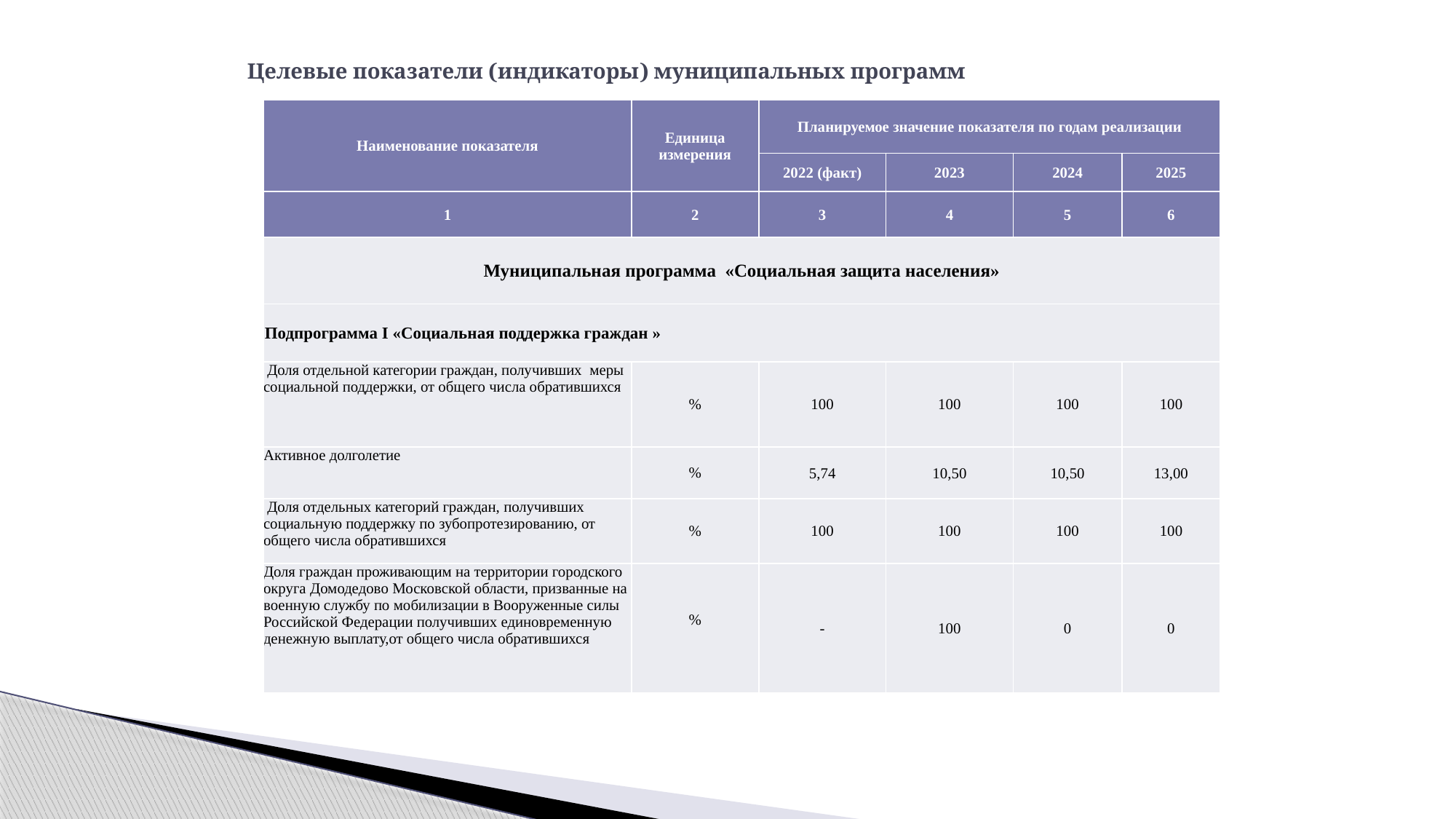

# Целевые показатели (индикаторы) муниципальных программ
| Наименование показателя | Единица измерения | Планируемое значение показателя по годам реализации |  |  |  |
| --- | --- | --- | --- | --- | --- |
|  |  | 2022 (факт) | 2023 | 2024 | 2025 |
| 1 | 2 | 3 | 4 | 5 | 6 |
| Муниципальная программа «Социальная защита населения» |  |  |  |  |  |
| Подпрограмма I «Социальная поддержка граждан » |  |  |  |  |  |
| Доля отдельной категории граждан, получивших меры социальной поддержки, от общего числа обратившихся | % | 100 | 100 | 100 | 100 |
| Активное долголетие | % | 5,74 | 10,50 | 10,50 | 13,00 |
| Доля отдельных категорий граждан, получивших социальную поддержку по зубопротезированию, от общего числа обратившихся | % | 100 | 100 | 100 | 100 |
| Доля граждан проживающим на территории городского округа Домодедово Московской области, призванные на военную службу по мобилизации в Вооруженные силы Российской Федерации получивших единовременную денежную выплату,от общего числа обратившихся | % | - | 100 | 0 | 0 |